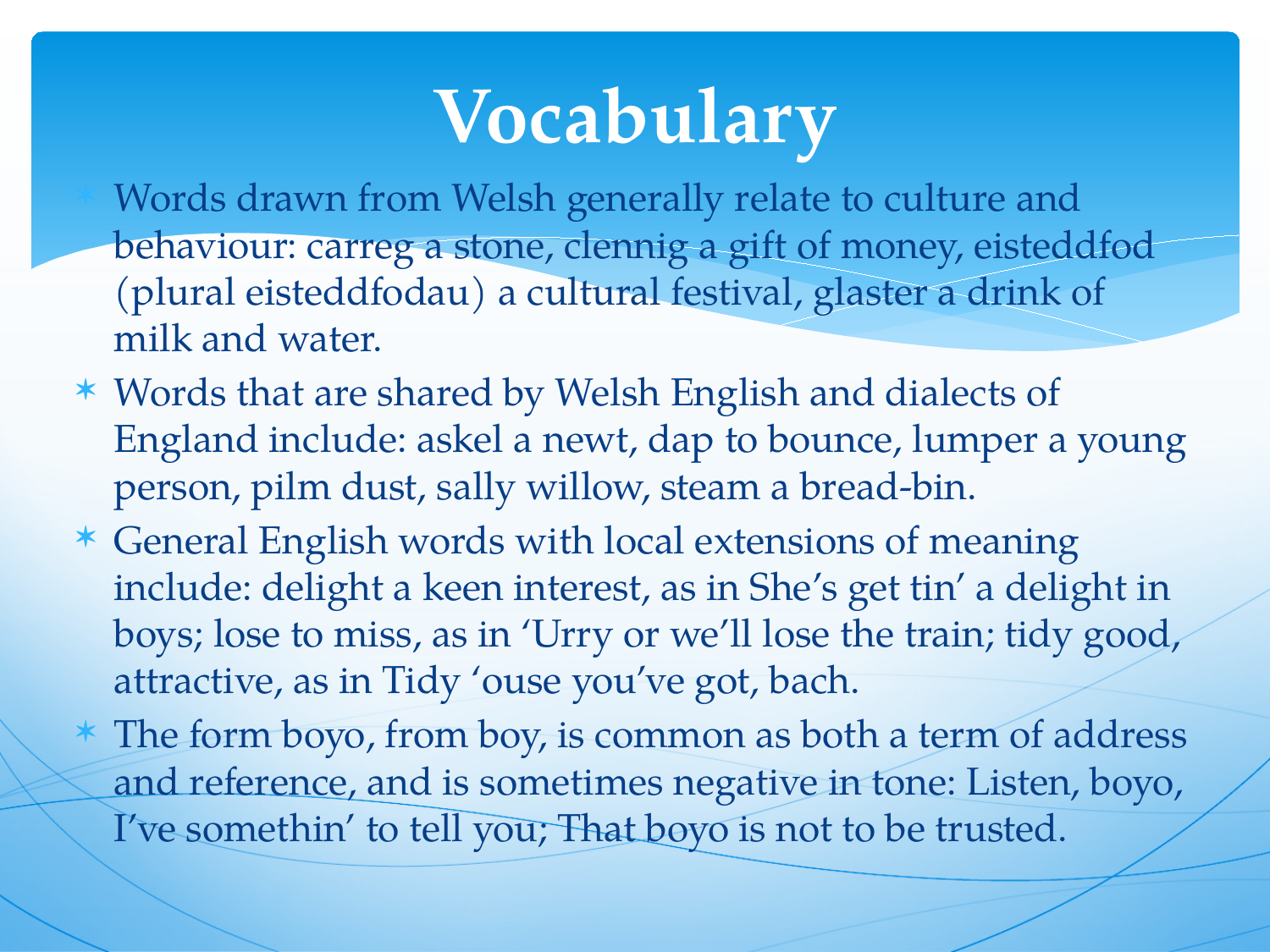

# Vocabulary
Words drawn from Welsh generally relate to culture and behaviour: carreg a stone, clennig a gift of money, eisteddfod (plural eisteddfodau) a cultural festival, glaster a drink of milk and water.
Words that are shared by Welsh English and dialects of England include: askel a newt, dap to bounce, lumper a young person, pilm dust, sally willow, steam a bread-bin.
General English words with local extensions of meaning include: delight a keen interest, as in She’s get tin’ a delight in boys; lose to miss, as in ‘Urry or we’ll lose the train; tidy good, attractive, as in Tidy ‘ouse you’ve got, bach.
The form boyo, from boy, is common as both a term of address and reference, and is sometimes negative in tone: Listen, boyo, I’ve somethin’ to tell you; That boyo is not to be trusted.